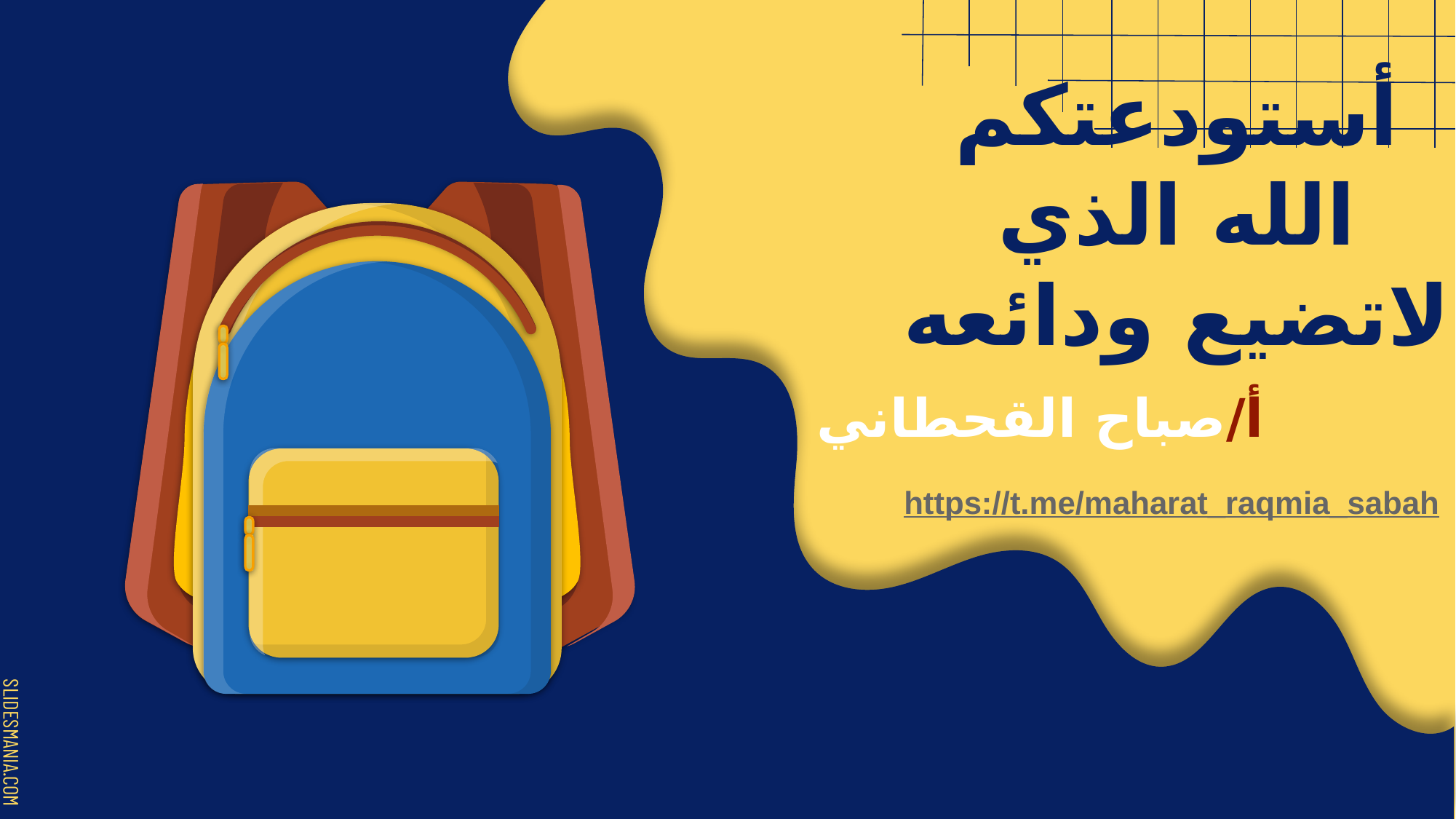

# أستودعتكم الله الذي لاتضيع ودائعه
أ/صباح القحطاني
https://t.me/maharat_raqmia_sabah